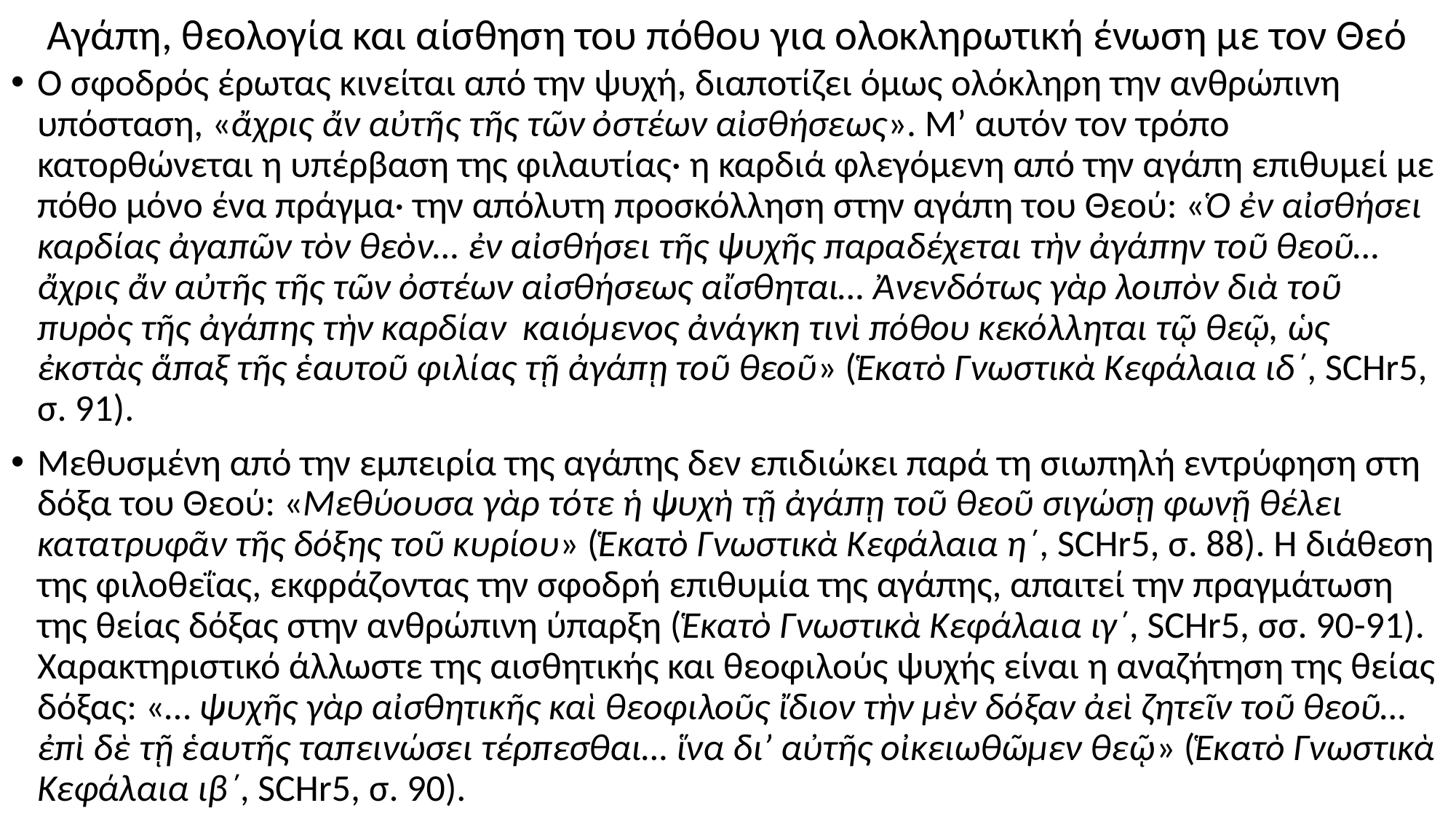

# Αγάπη, θεολογία και αίσθηση του πόθου για ολοκληρωτική ένωση με τον Θεό
Ο σφοδρός έρωτας κινείται από την ψυχή, διαποτίζει όμως ολόκληρη την ανθρώπινη υπόσταση, «ἄχρις ἄν αὐτῆς τῆς τῶν ὀστέων αἰσθήσεως». Μ’ αυτόν τον τρόπο κατορθώνεται η υπέρβαση της φιλαυτίας· η καρδιά φλεγόμενη από την αγάπη επιθυμεί με πόθο μόνο ένα πράγμα· την απόλυτη προσκόλληση στην αγάπη του Θεού: «Ὁ ἐν αἰσθήσει καρδίας ἀγαπῶν τὸν θεὸν… ἐν αἰσθήσει τῆς ψυχῆς παραδέχεται τὴν ἀγάπην τοῦ θεοῦ… ἄχρις ἄν αὐτῆς τῆς τῶν ὀστέων αἰσθήσεως αἴσθηται… Ἀνενδότως γὰρ λοιπὸν διὰ τοῦ πυρὸς τῆς ἀγάπης τὴν καρδίαν  καιόμενος ἀνάγκη τινὶ πόθου κεκόλληται τῷ θεῷ, ὡς ἐκστὰς ἅπαξ τῆς ἑαυτοῦ φιλίας τῇ ἀγάπῃ τοῦ θεοῦ» (Ἑκατὸ Γνωστικὰ Κεφάλαια ιδ΄, SCHr5, σ. 91).
Μεθυσμένη από την εμπειρία της αγάπης δεν επιδιώκει παρά τη σιωπηλή εντρύφηση στη δόξα του Θεού: «Μεθύουσα γὰρ τότε ἡ ψυχὴ τῇ ἀγάπῃ τοῦ θεοῦ σιγώσῃ φωνῇ θέλει κατατρυφᾶν τῆς δόξης τοῦ κυρίου» (Ἑκατὸ Γνωστικὰ Κεφάλαια η΄, SCHr5, σ. 88). Η διάθεση της φιλοθεΐας, εκφράζοντας την σφοδρή επιθυμία της αγάπης, απαιτεί την πραγμάτωση της θείας δόξας στην ανθρώπινη ύπαρξη (Ἑκατὸ Γνωστικὰ Κεφάλαια ιγ΄, SCHr5, σσ. 90-91). Χαρακτηριστικό άλλωστε της αισθητικής και θεοφιλούς ψυχής είναι η αναζήτηση της θείας δόξας: «… ψυχῆς γὰρ αἰσθητικῆς καὶ θεοφιλοῦς ἴδιον τὴν μὲν δόξαν ἀεὶ ζητεῖν τοῦ θεοῦ… ἐπὶ δὲ τῇ ἑαυτῆς ταπεινώσει τέρπεσθαι… ἵνα δι’ αὐτῆς οἰκειωθῶμεν θεῷ» (Ἑκατὸ Γνωστικὰ Κεφάλαια ιβ΄, SCHr5, σ. 90).